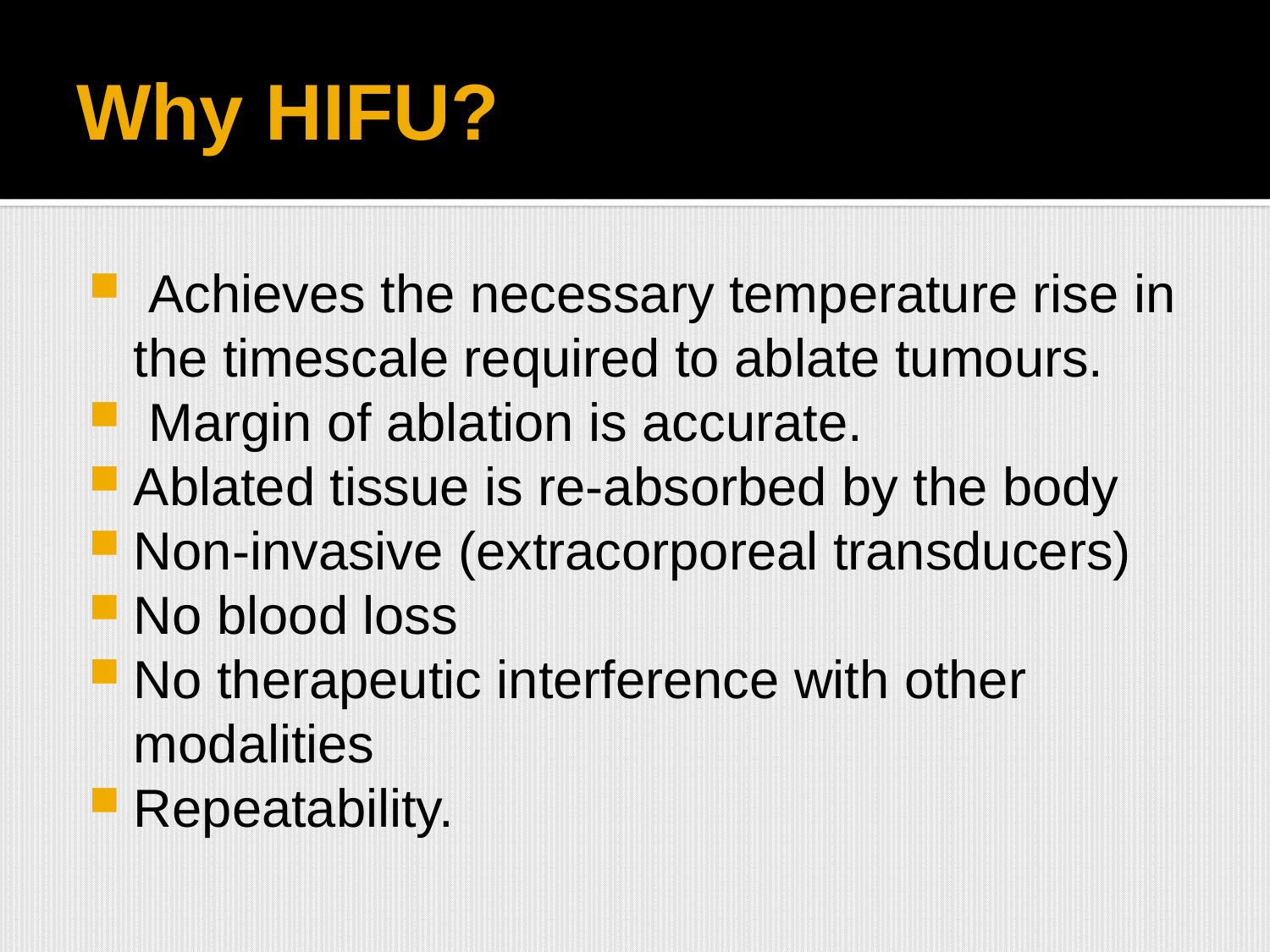

# Why HIFU?
 Achieves the necessary temperature rise in the timescale required to ablate tumours.
 Margin of ablation is accurate.
Ablated tissue is re-absorbed by the body
Non-invasive (extracorporeal transducers)
No blood loss
No therapeutic interference with other modalities
Repeatability.